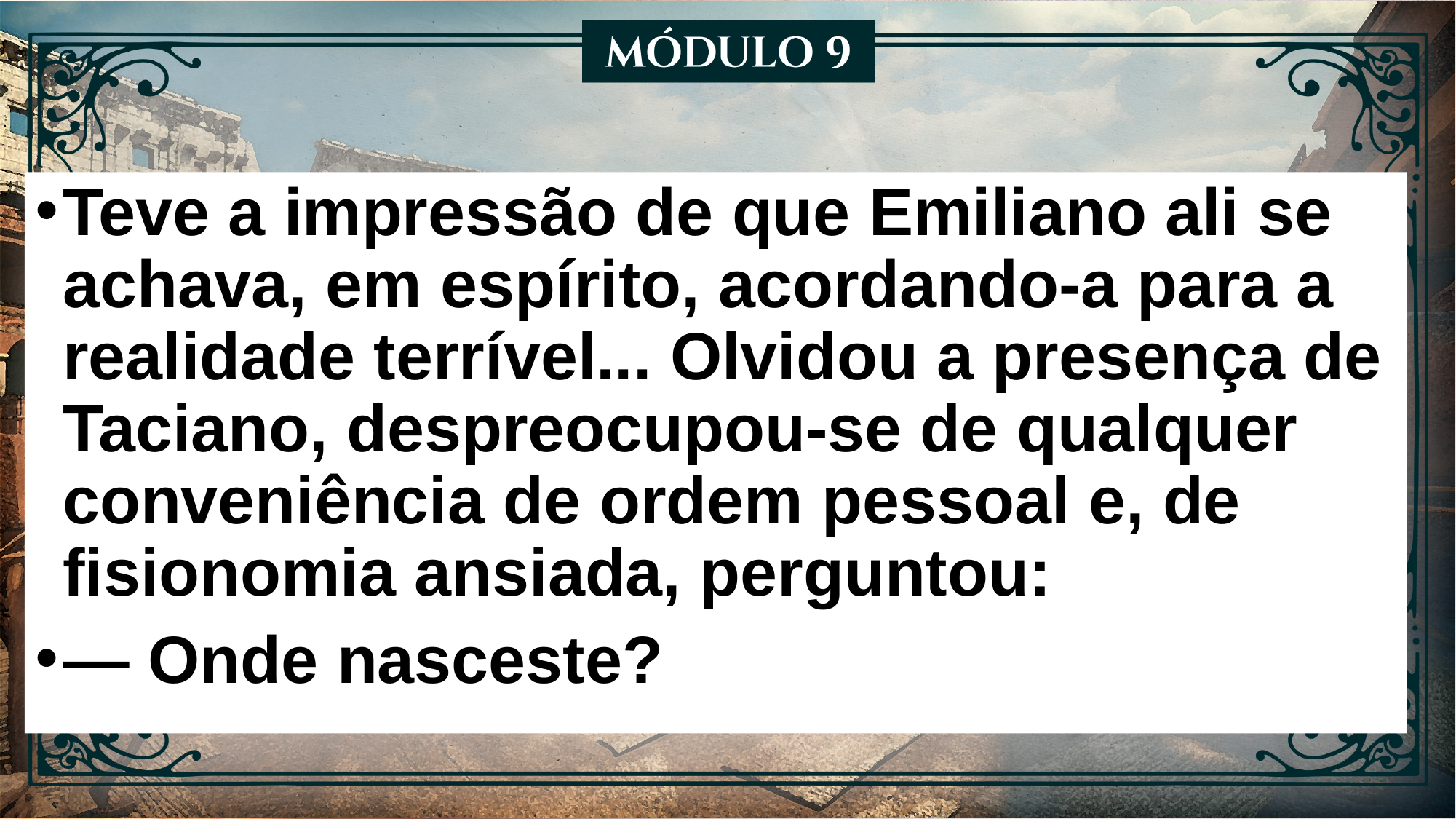

Teve a impressão de que Emiliano ali se achava, em espírito, acordando-a para a realidade terrível... Olvidou a presença de Taciano, despreocupou-se de qualquer conveniência de ordem pessoal e, de fisionomia ansiada, perguntou:
— Onde nasceste?